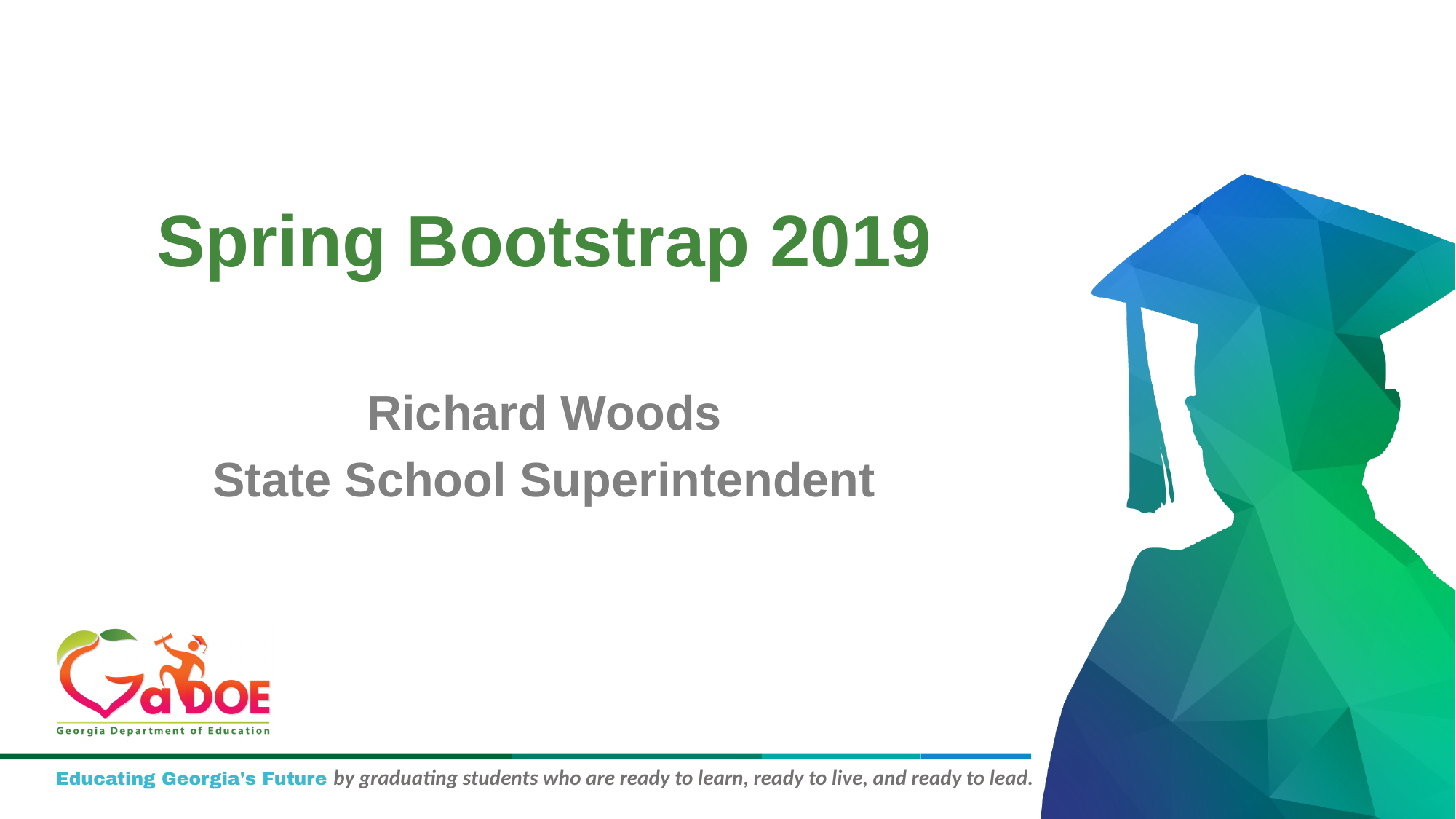

# Spring Bootstrap 2019
Richard Woods
State School Superintendent